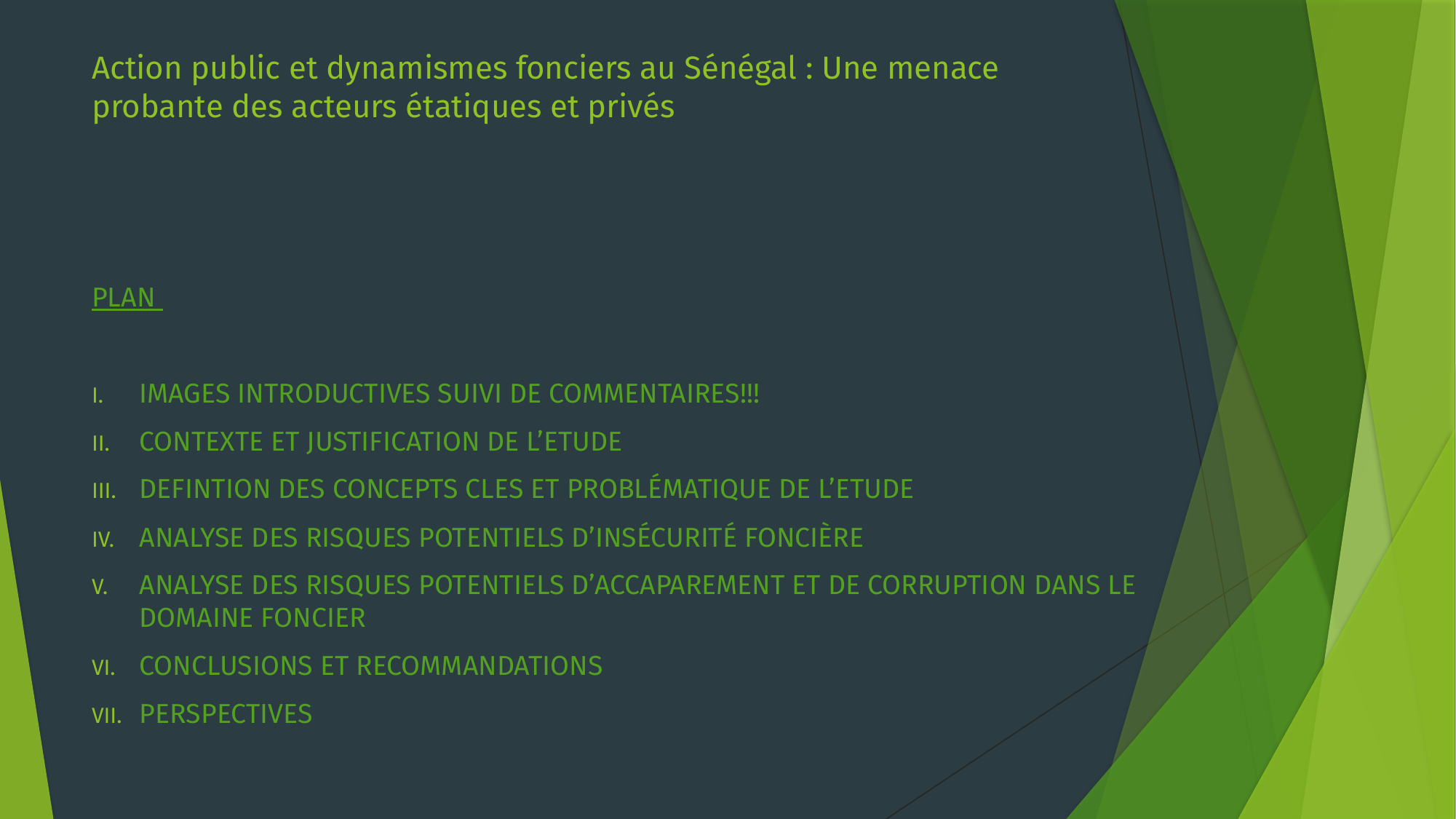

# Action public et dynamismes fonciers au Sénégal : Une menace probante des acteurs étatiques et privés

PLAN

IMAGES INTRODUCTIVES SUIVI DE COMMENTAIRES!!!
CONTEXTE ET JUSTIFICATION DE L’ETUDE
DEFINTION DES CONCEPTS CLES ET PROBLÉMATIQUE DE L’ETUDE
ANALYSE DES RISQUES POTENTIELS D’INSÉCURITÉ FONCIÈRE
ANALYSE DES RISQUES POTENTIELS D’ACCAPAREMENT ET DE CORRUPTION DANS LE DOMAINE FONCIER
CONCLUSIONS ET RECOMMANDATIONS
PERSPECTIVES